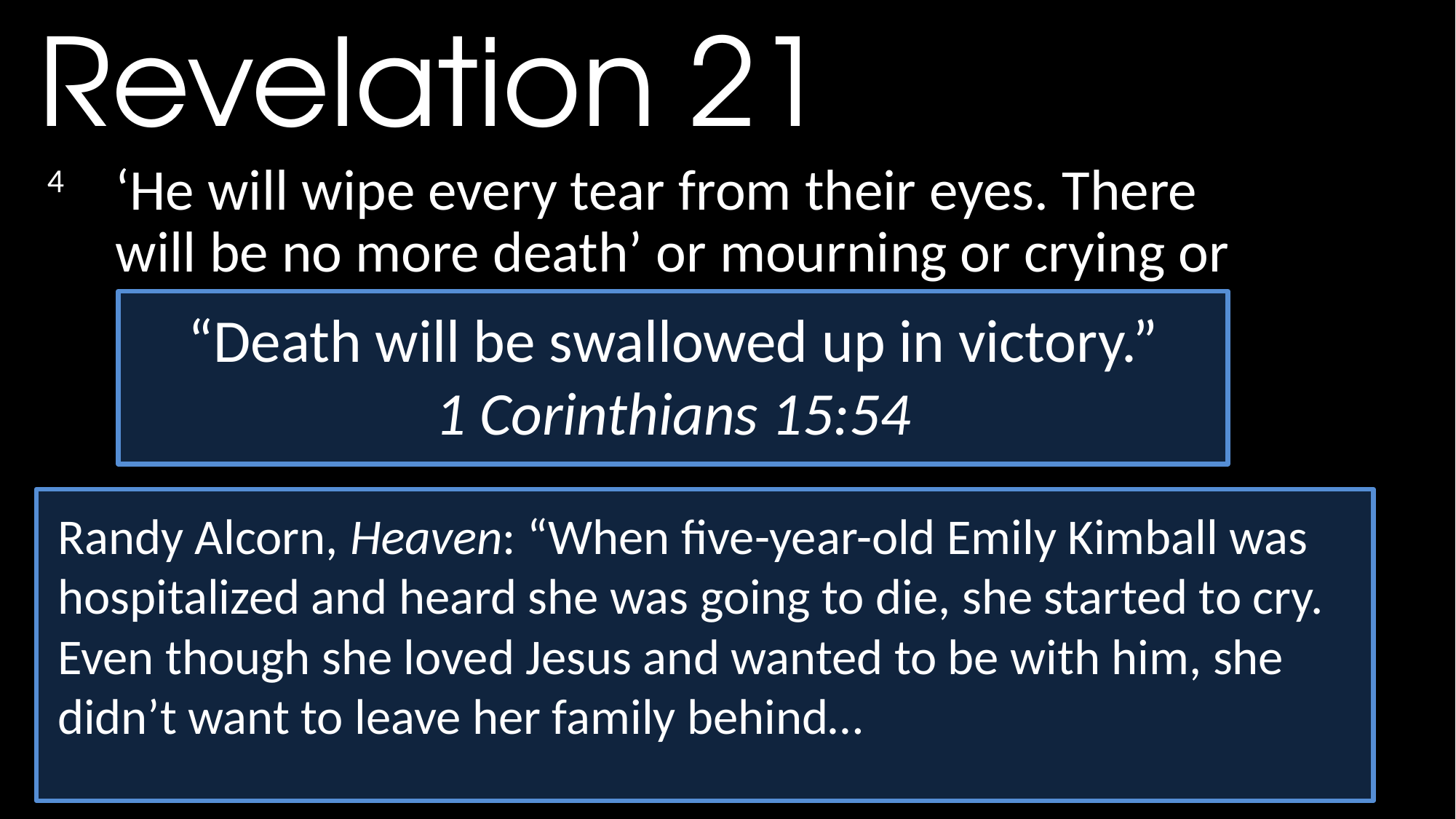

Revelation 21
4 	‘He will wipe every tear from their eyes. There will be no more death’ or mourning or crying or pain, for the old order of things has passed away.”

“Death will be swallowed up in victory.”
1 Corinthians 15:54

Randy Alcorn, Heaven: “When five-year-old Emily Kimball was hospitalized and heard she was going to die, she started to cry. Even though she loved Jesus and wanted to be with him, she didn’t want to leave her family behind…